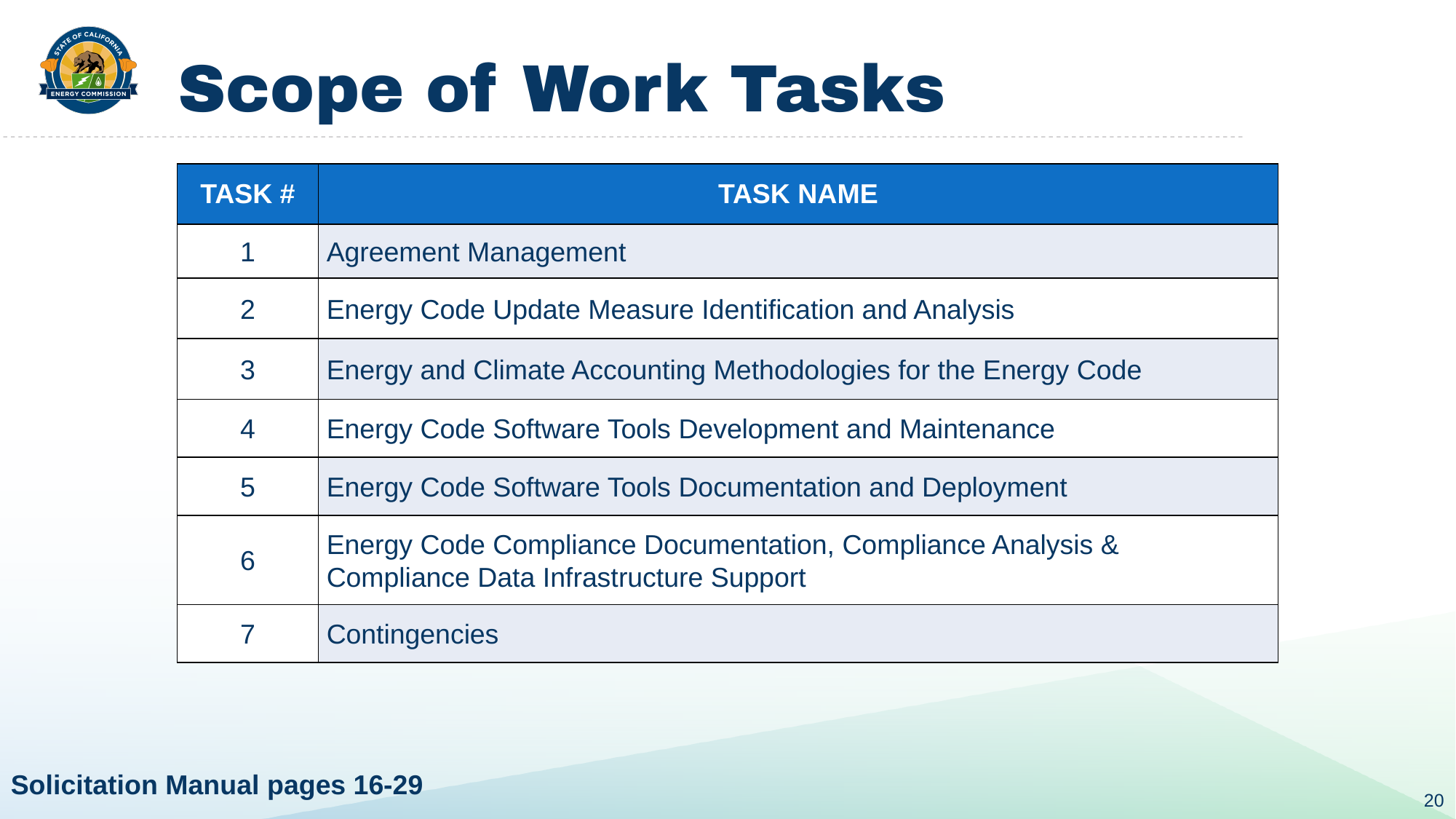

# Scope of Work Tasks
| Task # | TASK NAME |
| --- | --- |
| 1 | Agreement Management |
| 2 | Energy Code Update Measure Identification and Analysis |
| 3 | Energy and Climate Accounting Methodologies for the Energy Code |
| 4 | Energy Code Software Tools Development and Maintenance |
| 5 | Energy Code Software Tools Documentation and Deployment |
| 6 | Energy Code Compliance Documentation, Compliance Analysis & Compliance Data Infrastructure Support |
| 7 | Contingencies |
Solicitation Manual pages 16-29
20